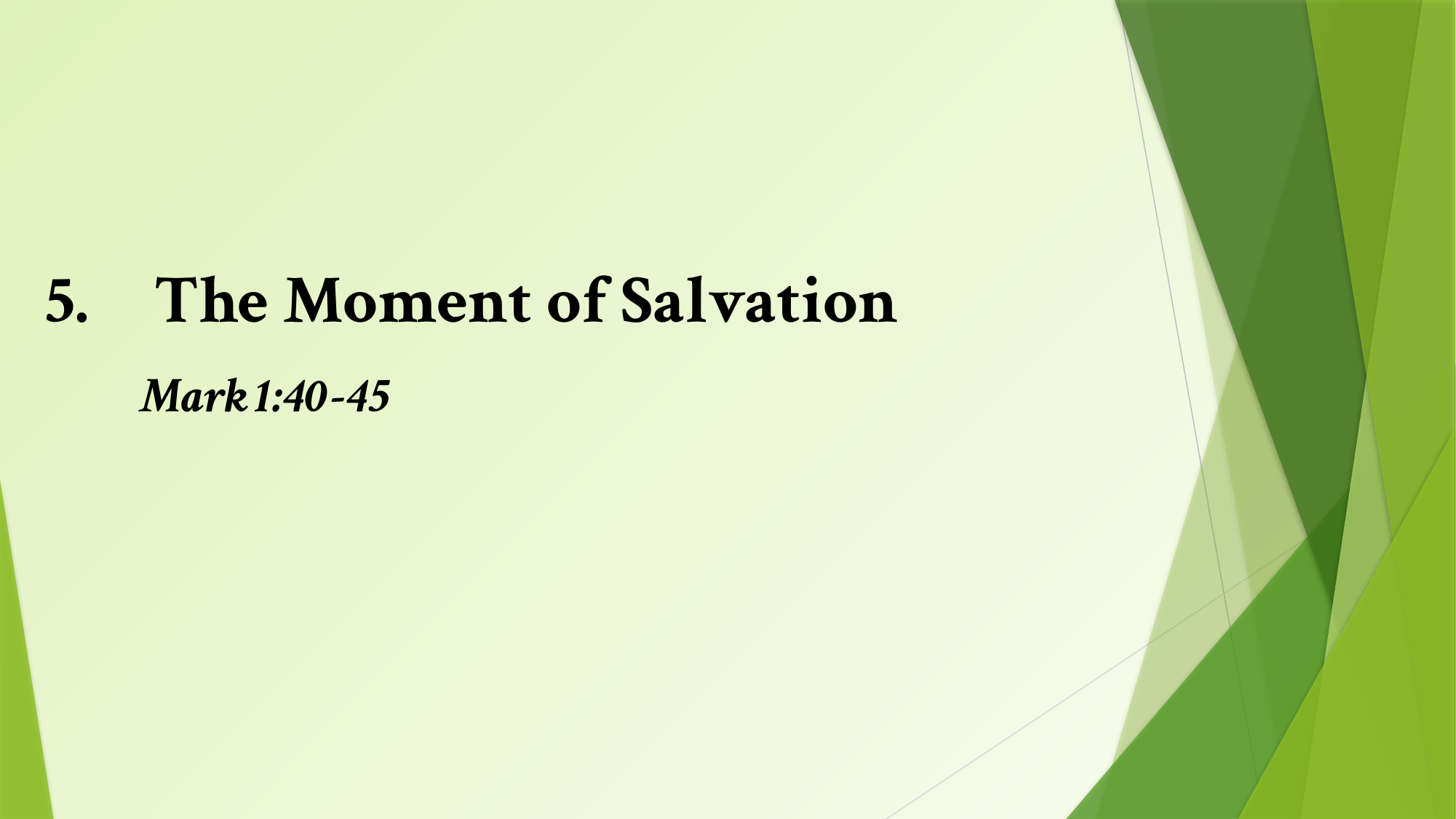

# 5.	The Moment of Salvation
Mark 1:40-45